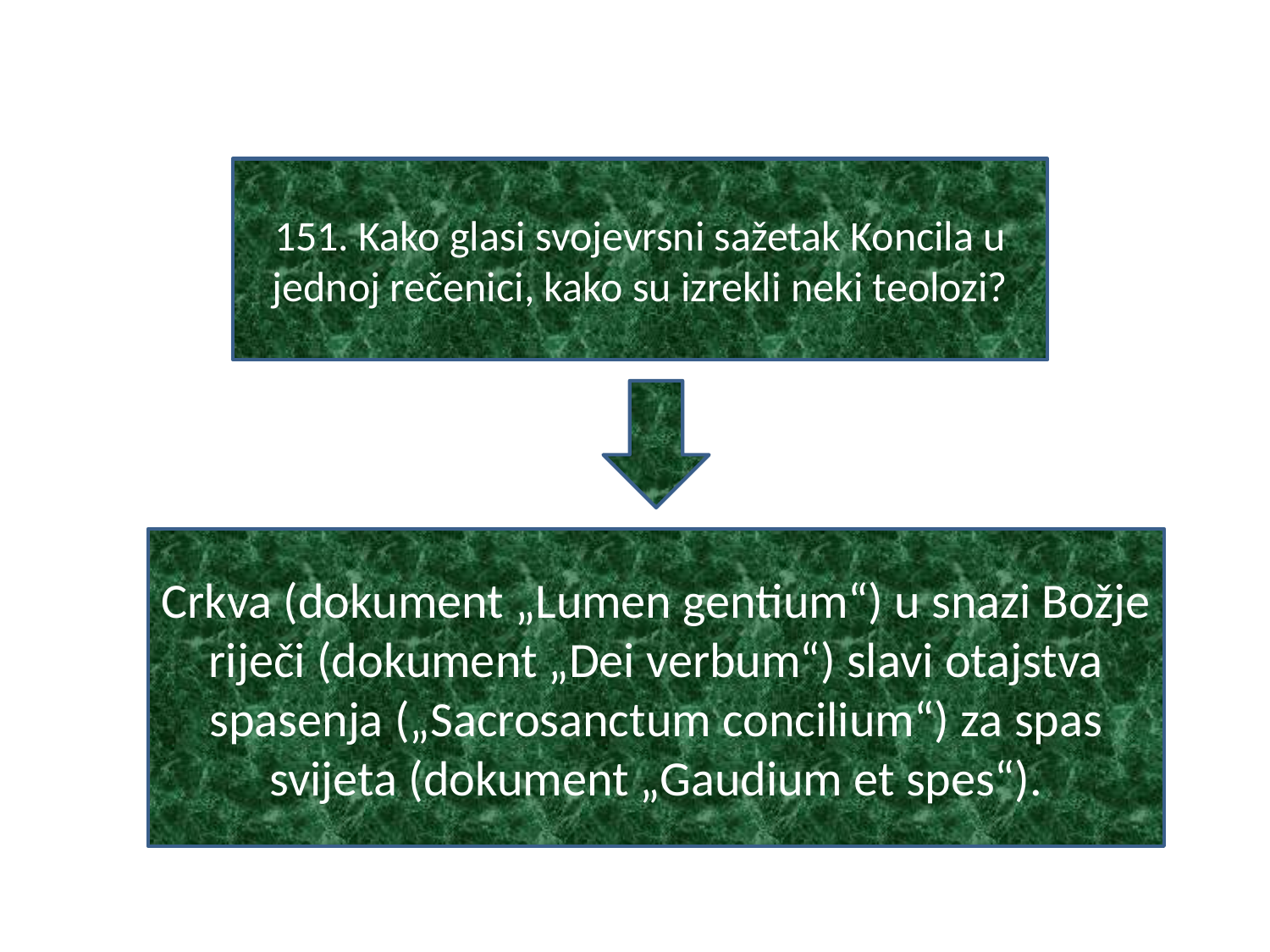

#
151. Kako glasi svojevrsni sažetak Koncila u jednoj rečenici, kako su izrekli neki teolozi?

Crkva (dokument „Lumen gentium“) u snazi Božje riječi (dokument „Dei verbum“) slavi otajstva spasenja („Sacrosanctum concilium“) za spas svijeta (dokument „Gaudium et spes“).